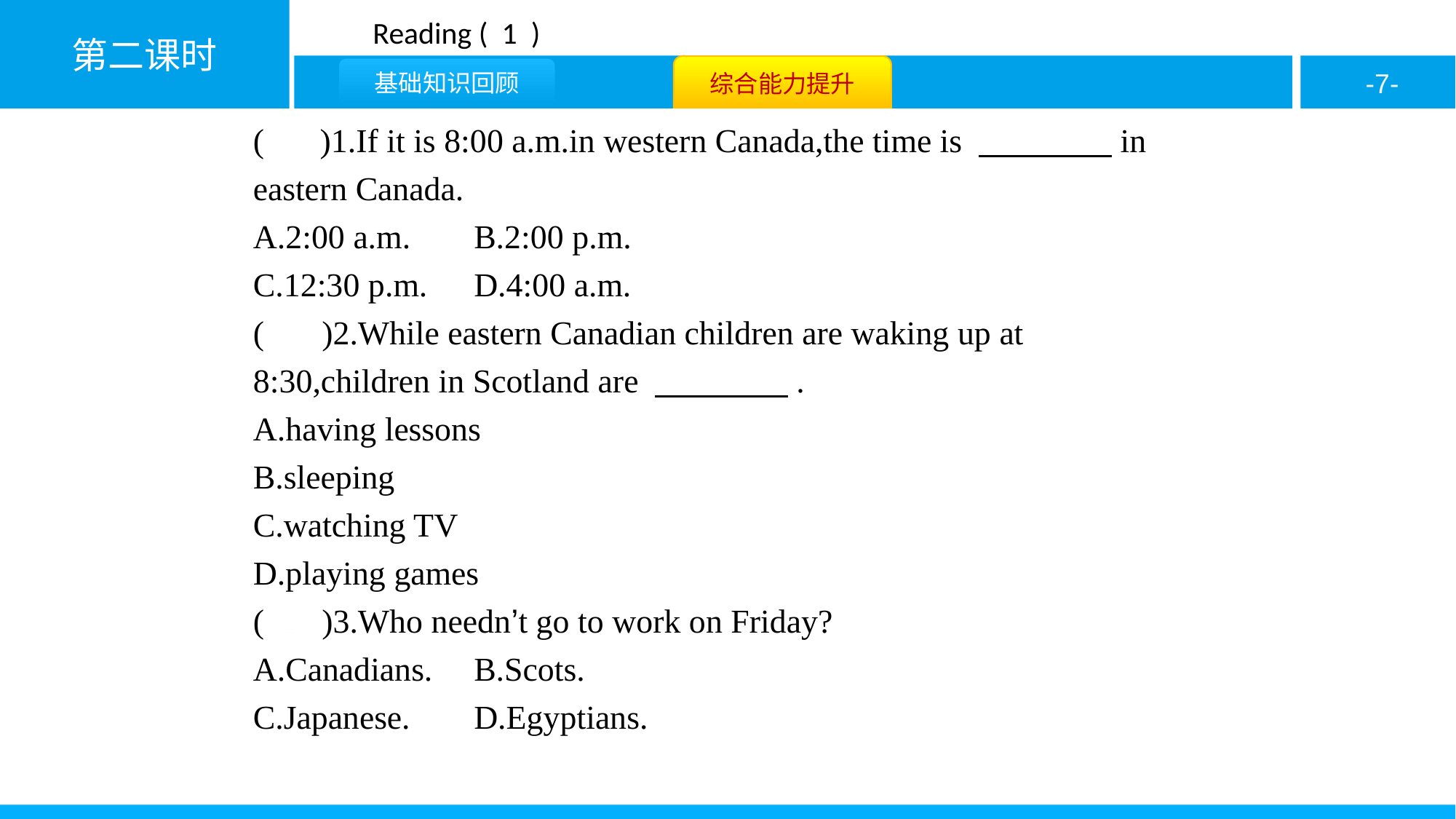

(  C  )1.If it is 8:00 a.m.in western Canada,the time is 　　　　in eastern Canada.
A.2:00 a.m.	B.2:00 p.m.
C.12:30 p.m.	D.4:00 a.m.
(  A  )2.While eastern Canadian children are waking up at 8:30,children in Scotland are 　　　　.
A.having lessons
B.sleeping
C.watching TV
D.playing games
(  D  )3.Who needn’t go to work on Friday?
A.Canadians.	B.Scots.
C.Japanese.	D.Egyptians.